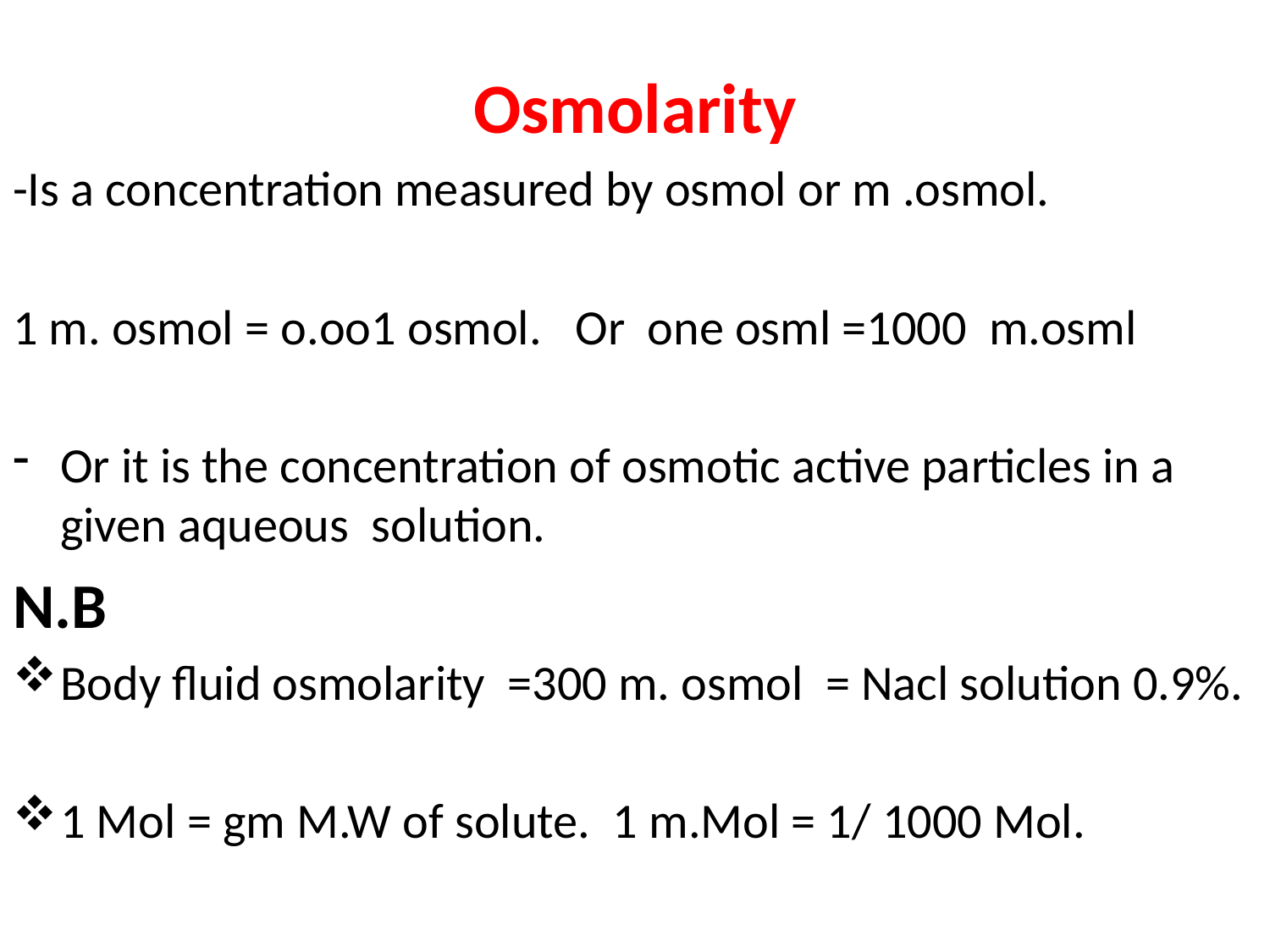

#
Osmolarity
-Is a concentration measured by osmol or m .osmol.

1 m. osmol = o.oo1 osmol.   Or  one osml =1000  m.osml

Or it is the concentration of osmotic active particles in a given aqueous  solution.
N.B
Body fluid osmolarity  =300 m. osmol  = Nacl solution 0.9%.

1 Mol = gm M.W of solute.  1 m.Mol = 1/ 1000 Mol.